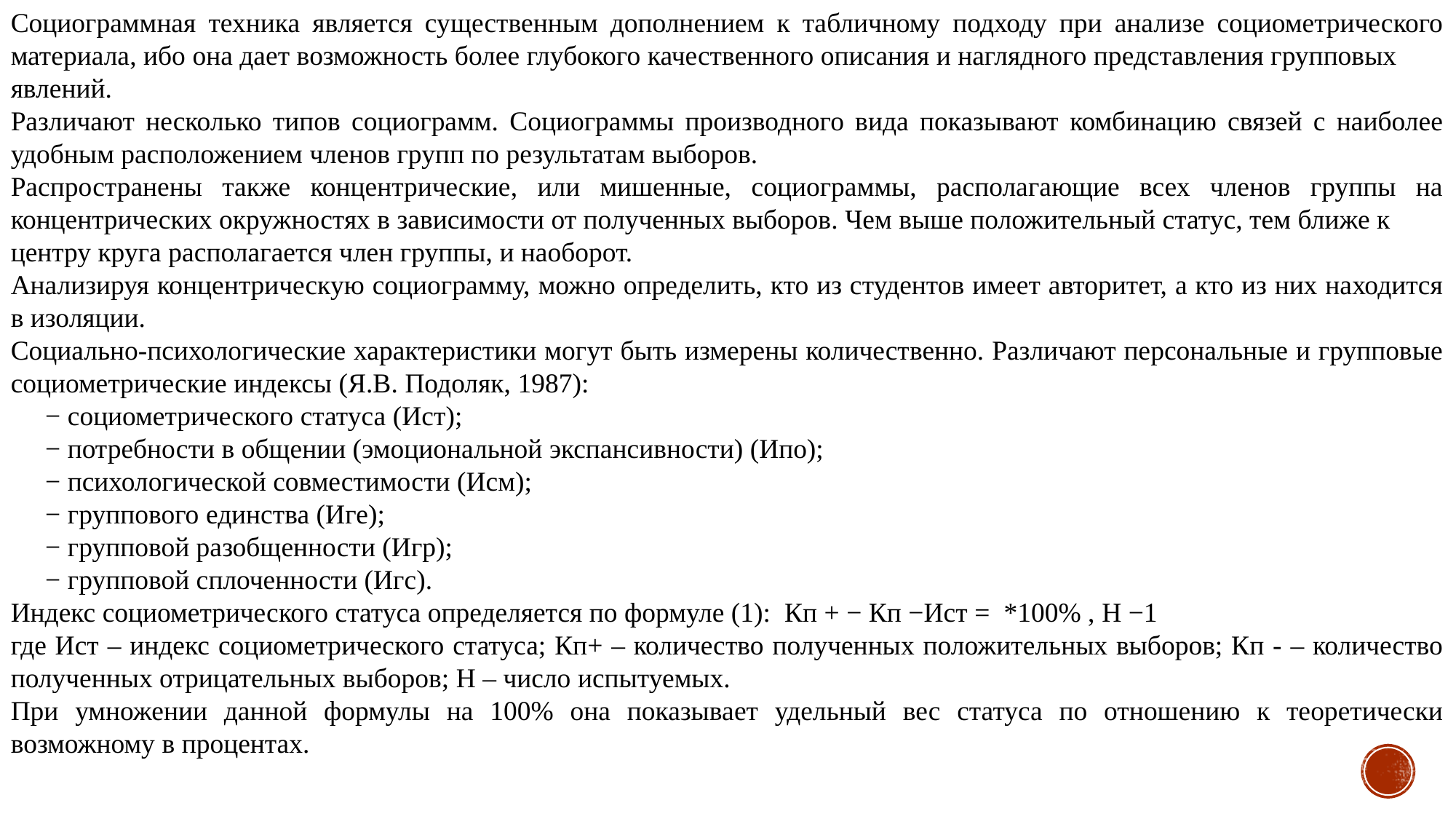

Социограммная техника является существенным дополнением к табличному подходу при анализе социометрического материала, ибо она дает возможность более глубокого качественного описания и наглядного представления групповых
явлений.
Различают несколько типов социограмм. Социограммы производного вида показывают комбинацию связей с наиболее удобным расположением членов групп по результатам выборов.
Распространены также концентрические, или мишенные, социограммы, располагающие всех членов группы на концентрических окружностях в зависимости от полученных выборов. Чем выше положительный статус, тем ближе к
центру круга располагается член группы, и наоборот.
Анализируя концентрическую социограмму, можно определить, кто из студентов имеет авторитет, а кто из них находится в изоляции.
Социально-психологические характеристики могут быть измерены количественно. Различают персональные и групповые социометрические индексы (Я.В. Подоляк, 1987):
     − социометрического статуса (Ист);
     − потребности в общении (эмоциональной экспансивности) (Ипо);
     − психологической совместимости (Исм);
     − группового единства (Иге);
     − групповой разобщенности (Игр);
     − групповой сплоченности (Игс).
Индекс социометрического статуса определяется по формуле (1):  Кп + − Кп −Ист =  *100% , Н −1
где Ист – индекс социометрического статуса; Кп+ – количество полученных положительных выборов; Кп - – количество полученных отрицательных выборов; Н – число испытуемых.
При умножении данной формулы на 100% она показывает удельный вес статуса по отношению к теоретически возможному в процентах.